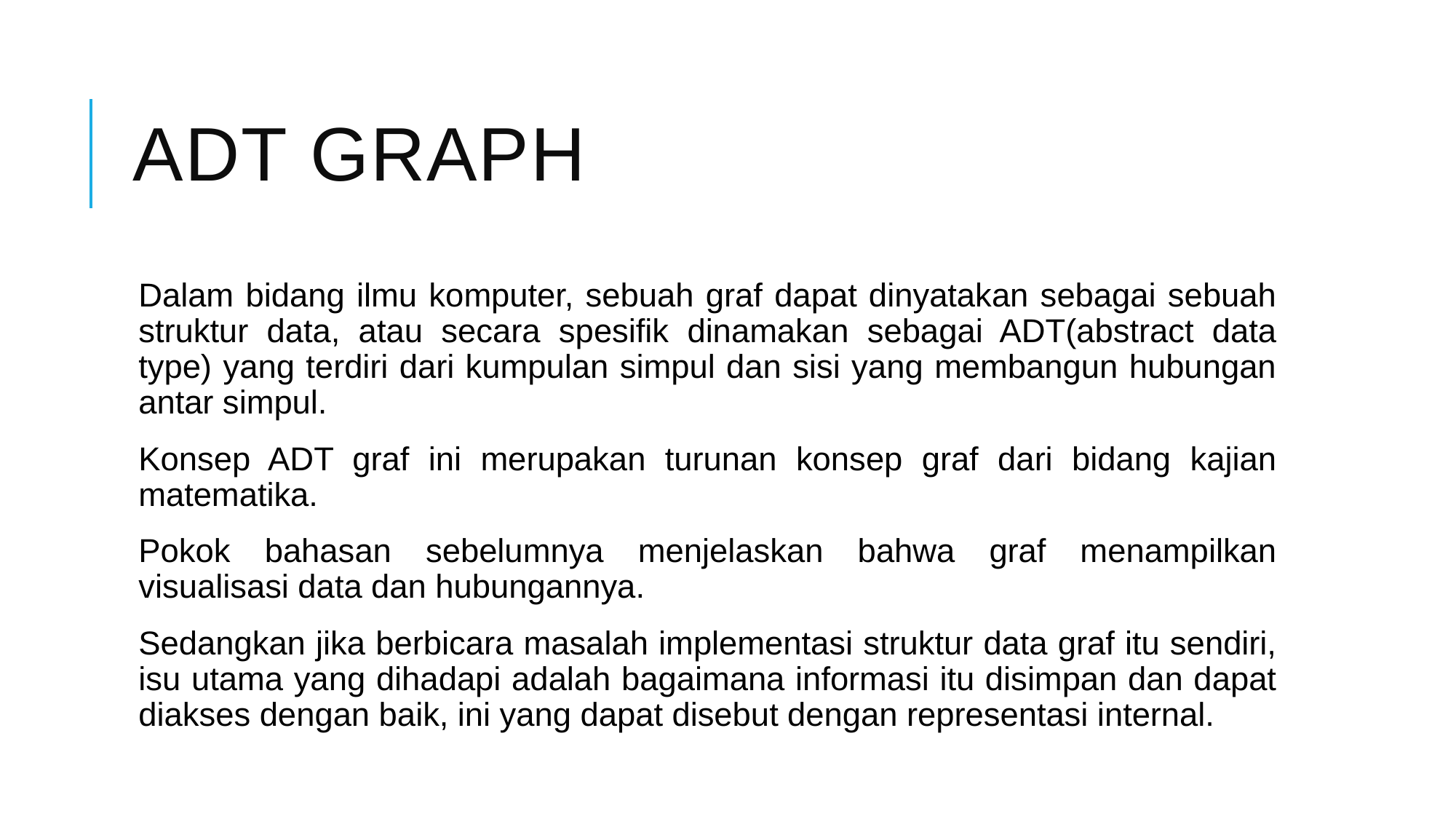

# ADT Graph
Dalam bidang ilmu komputer, sebuah graf dapat dinyatakan sebagai sebuah struktur data, atau secara spesifik dinamakan sebagai ADT(abstract data type) yang terdiri dari kumpulan simpul dan sisi yang membangun hubungan antar simpul.
Konsep ADT graf ini merupakan turunan konsep graf dari bidang kajian matematika.
Pokok bahasan sebelumnya menjelaskan bahwa graf menampilkan visualisasi data dan hubungannya.
Sedangkan jika berbicara masalah implementasi struktur data graf itu sendiri, isu utama yang dihadapi adalah bagaimana informasi itu disimpan dan dapat diakses dengan baik, ini yang dapat disebut dengan representasi internal.